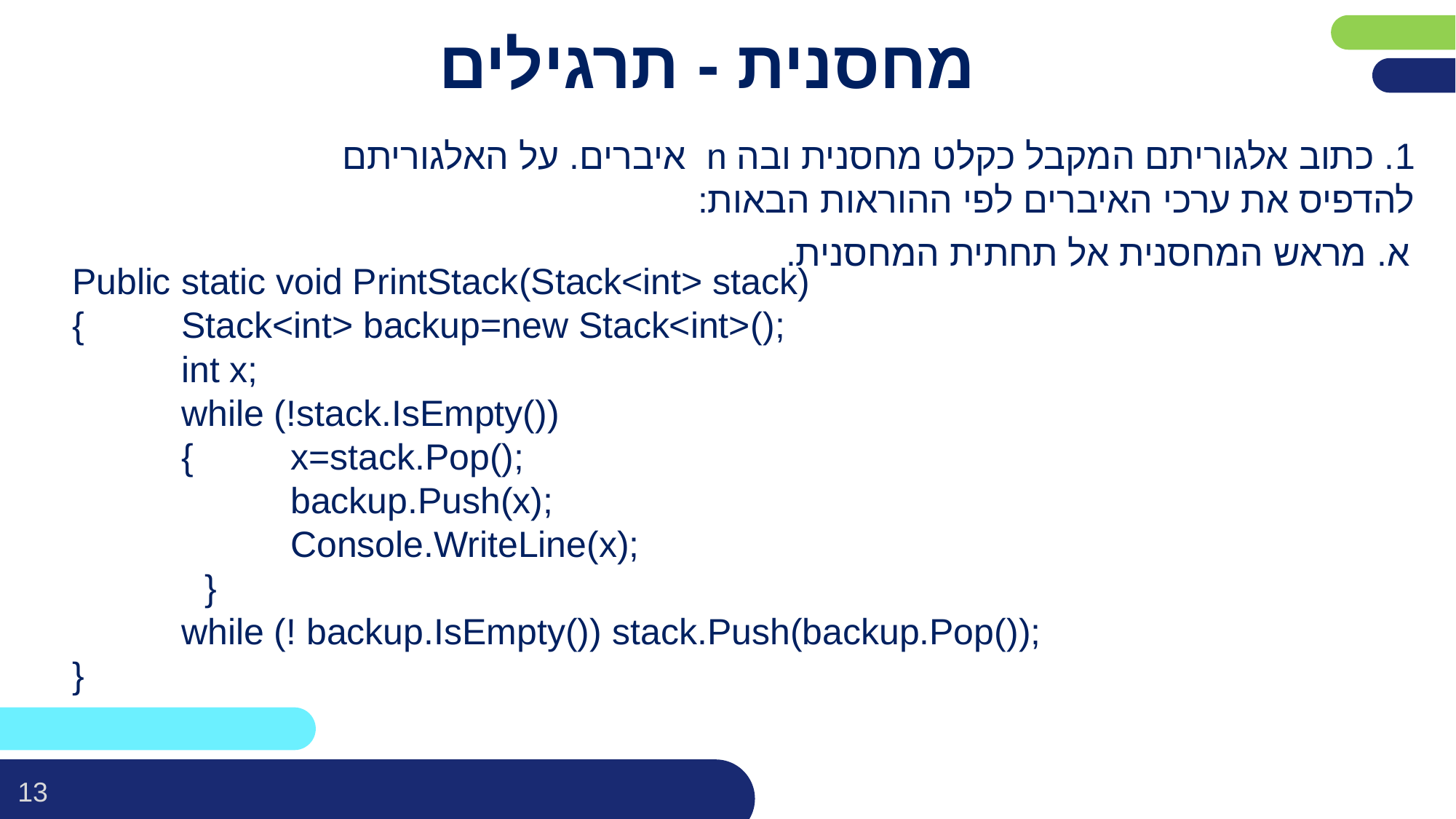

# מחסנית - תרגילים
1. כתוב אלגוריתם המקבל כקלט מחסנית ובה n  איברים. על האלגוריתם להדפיס את ערכי האיברים לפי ההוראות הבאות:

	א. מראש המחסנית אל תחתית המחסנית.
Public static void PrintStack(Stack<int> stack)
{	Stack<int> backup=new Stack<int>();
	int x;
	while (!stack.IsEmpty())
	{    	x=stack.Pop();
		backup.Push(x);
		Console.WriteLine(x);
             }
	while (! backup.IsEmpty()) stack.Push(backup.Pop());
}